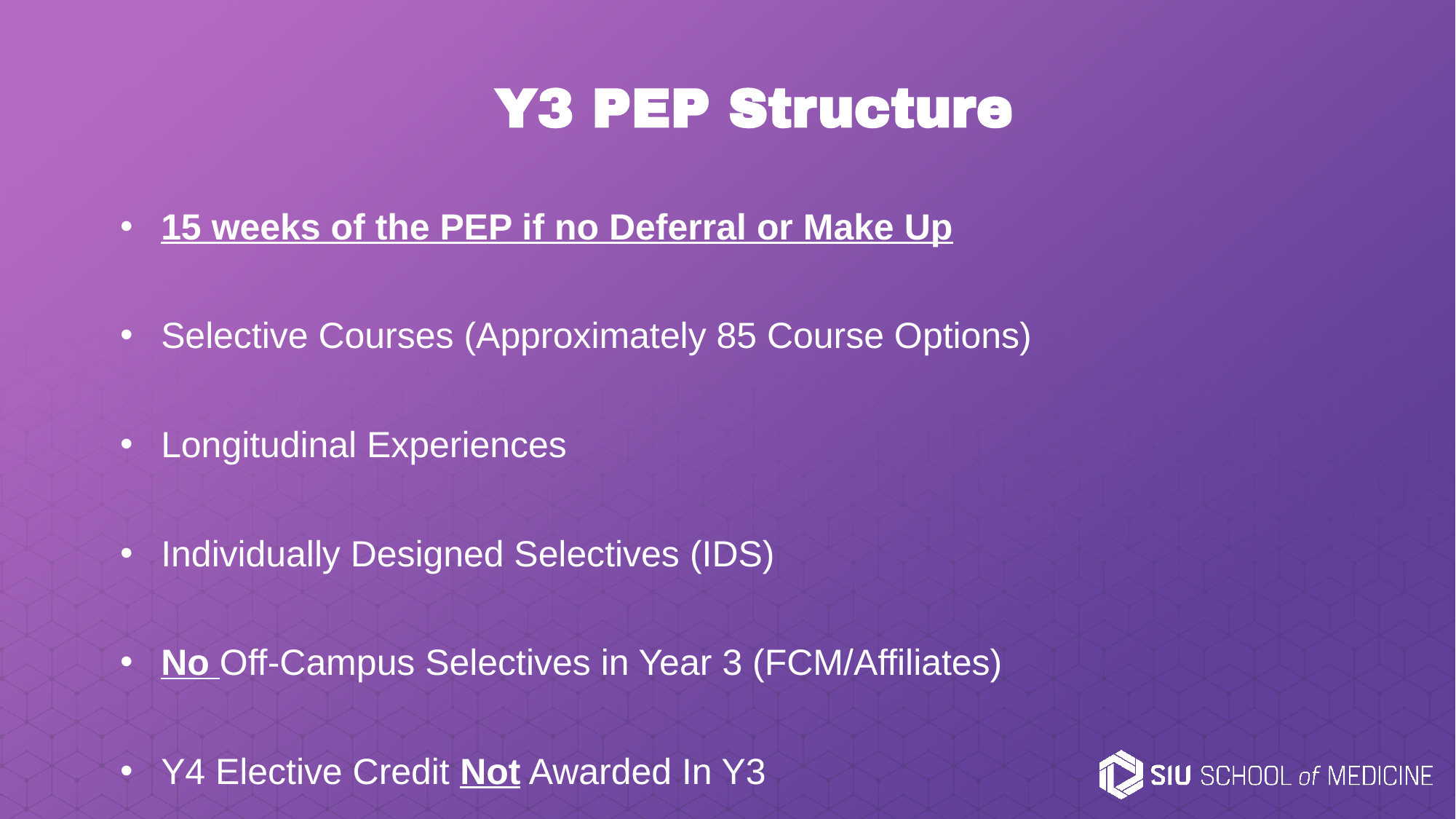

# Y3 PEP Structure

15 weeks of the PEP if no Deferral or Make Up

Selective Courses (Approximately 85 Course Options)

Longitudinal Experiences

Individually Designed Selectives (IDS)

No Off-Campus Selectives in Year 3 (FCM/Affiliates)

Y4 Elective Credit Not Awarded In Y3